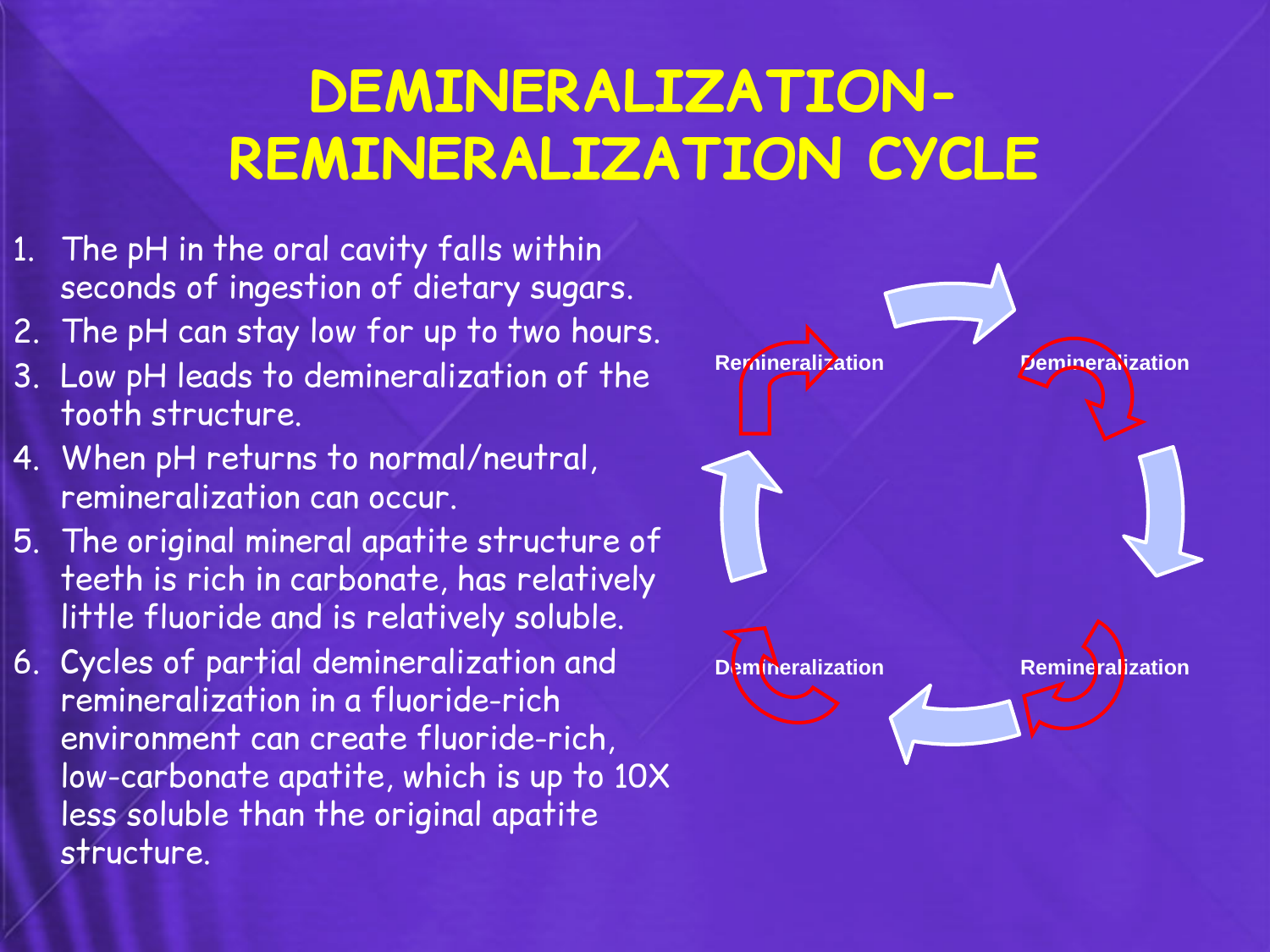

# DEMINERALIZATION- REMINERALIZATION CYCLE
The pH in the oral cavity falls within seconds of ingestion of dietary sugars.
The pH can stay low for up to two hours.
Low pH leads to demineralization of the tooth structure.
When pH returns to normal/neutral, remineralization can occur.
The original mineral apatite structure of teeth is rich in carbonate, has relatively little fluoride and is relatively soluble.
Cycles of partial demineralization and remineralization in a fluoride-rich environment can create fluoride-rich, low-carbonate apatite, which is up to 10X less soluble than the original apatite structure.
Demineralization
Remineralization
Demineralization
Remineralization